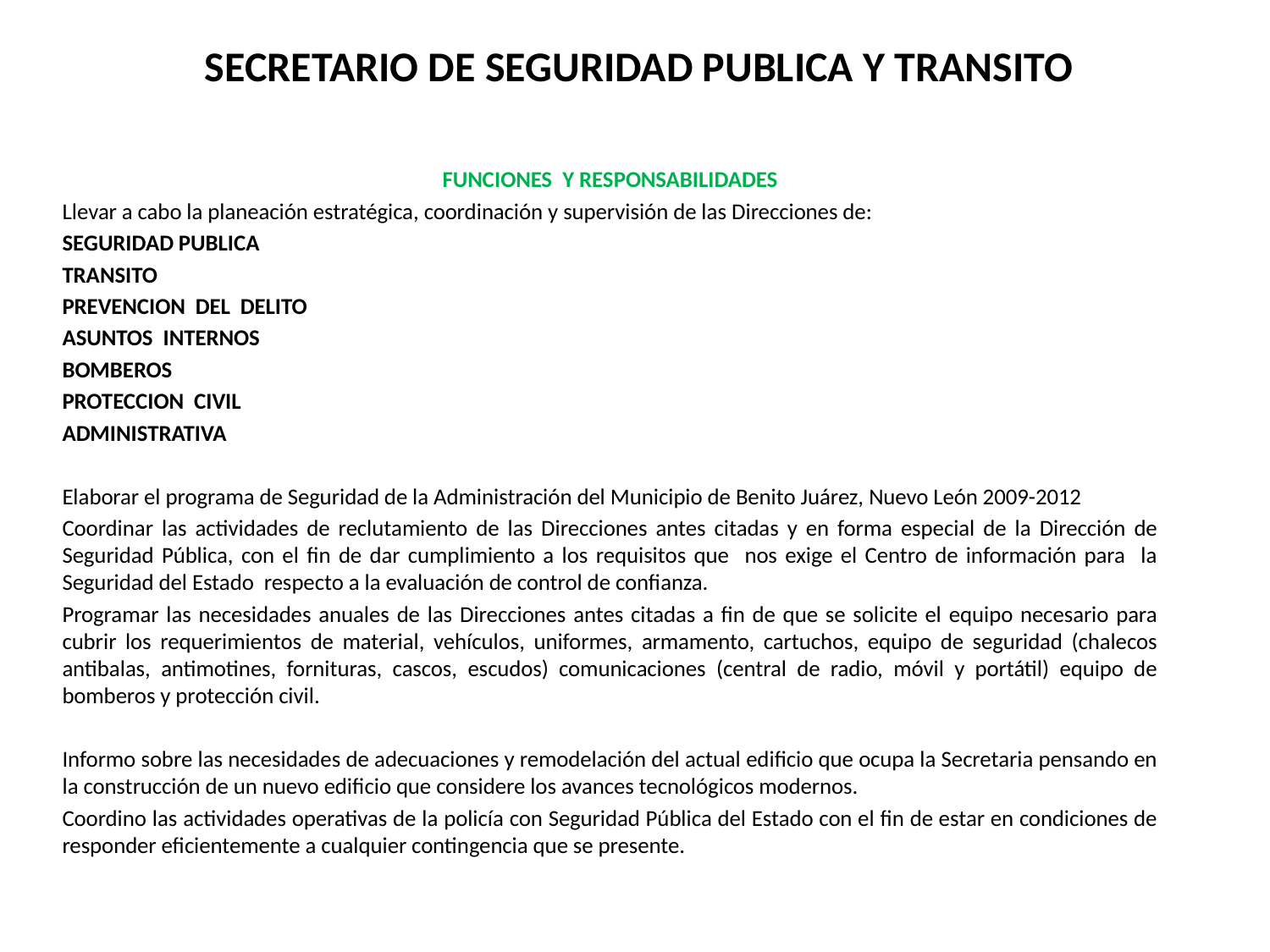

# SECRETARIO DE SEGURIDAD PUBLICA Y TRANSITO
FUNCIONES  Y RESPONSABILIDADES
Llevar a cabo la planeación estratégica, coordinación y supervisión de las Direcciones de:
SEGURIDAD PUBLICA
TRANSITO
PREVENCION  DEL  DELITO
ASUNTOS  INTERNOS
BOMBEROS
PROTECCION  CIVIL
ADMINISTRATIVA

Elaborar el programa de Seguridad de la Administración del Municipio de Benito Juárez, Nuevo León 2009-2012
Coordinar las actividades de reclutamiento de las Direcciones antes citadas y en forma especial de la Dirección de Seguridad Pública, con el fin de dar cumplimiento a los requisitos que  nos exige el Centro de información para  la Seguridad del Estado  respecto a la evaluación de control de confianza.
Programar las necesidades anuales de las Direcciones antes citadas a fin de que se solicite el equipo necesario para cubrir los requerimientos de material, vehículos, uniformes, armamento, cartuchos, equipo de seguridad (chalecos antibalas, antimotines, fornituras, cascos, escudos) comunicaciones (central de radio, móvil y portátil) equipo de bomberos y protección civil.

Informo sobre las necesidades de adecuaciones y remodelación del actual edificio que ocupa la Secretaria pensando en la construcción de un nuevo edificio que considere los avances tecnológicos modernos.
Coordino las actividades operativas de la policía con Seguridad Pública del Estado con el fin de estar en condiciones de responder eficientemente a cualquier contingencia que se presente.